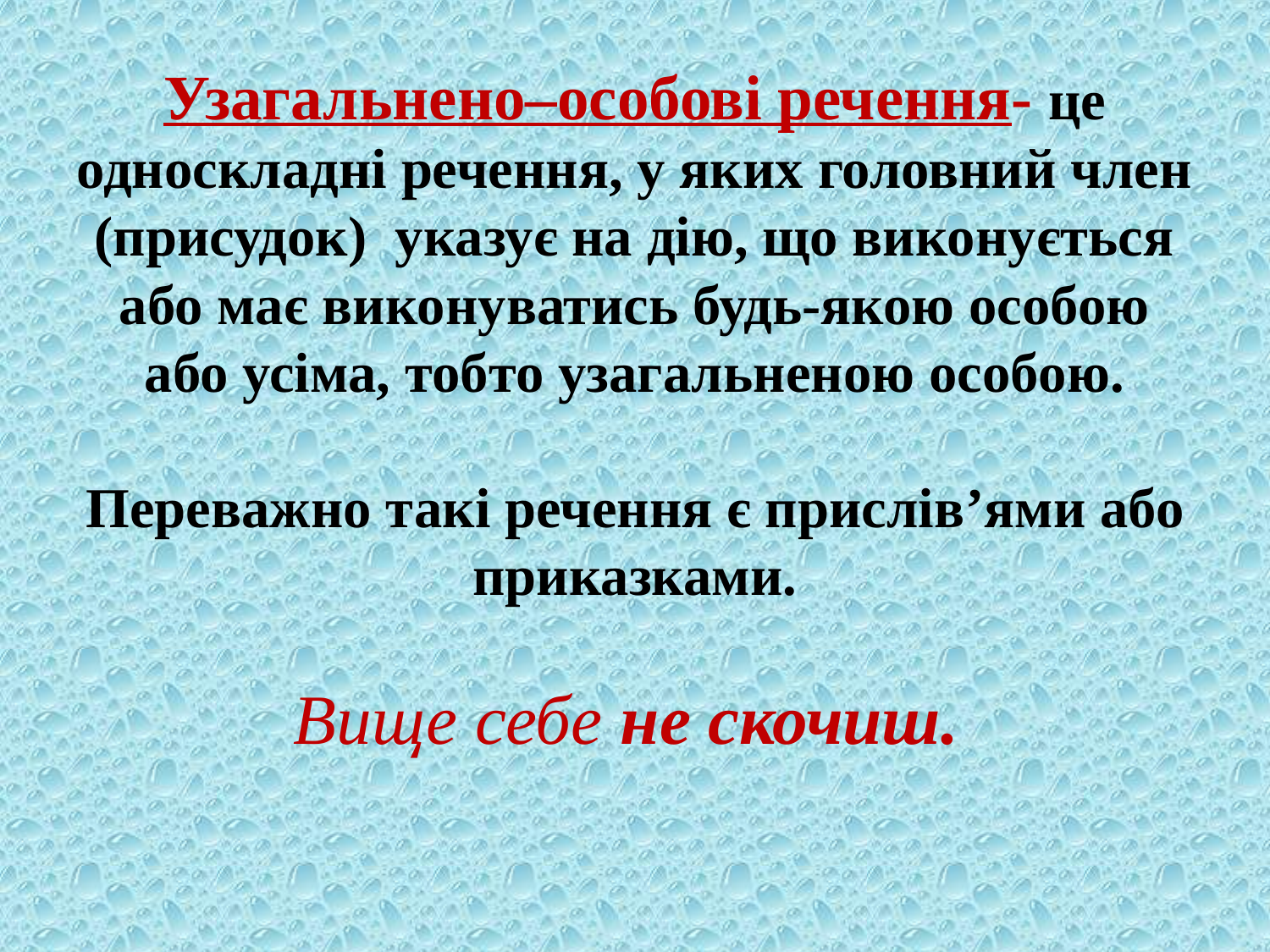

# Узагальнено–особові речення- це односкладні речення, у яких головний член (присудок)  указує на дію, що виконується або має виконуватись будь-якою особою або усіма, тобто узагальненою особою. Переважно такі речення є прислів’ями або приказками. Вище себе не скочиш.